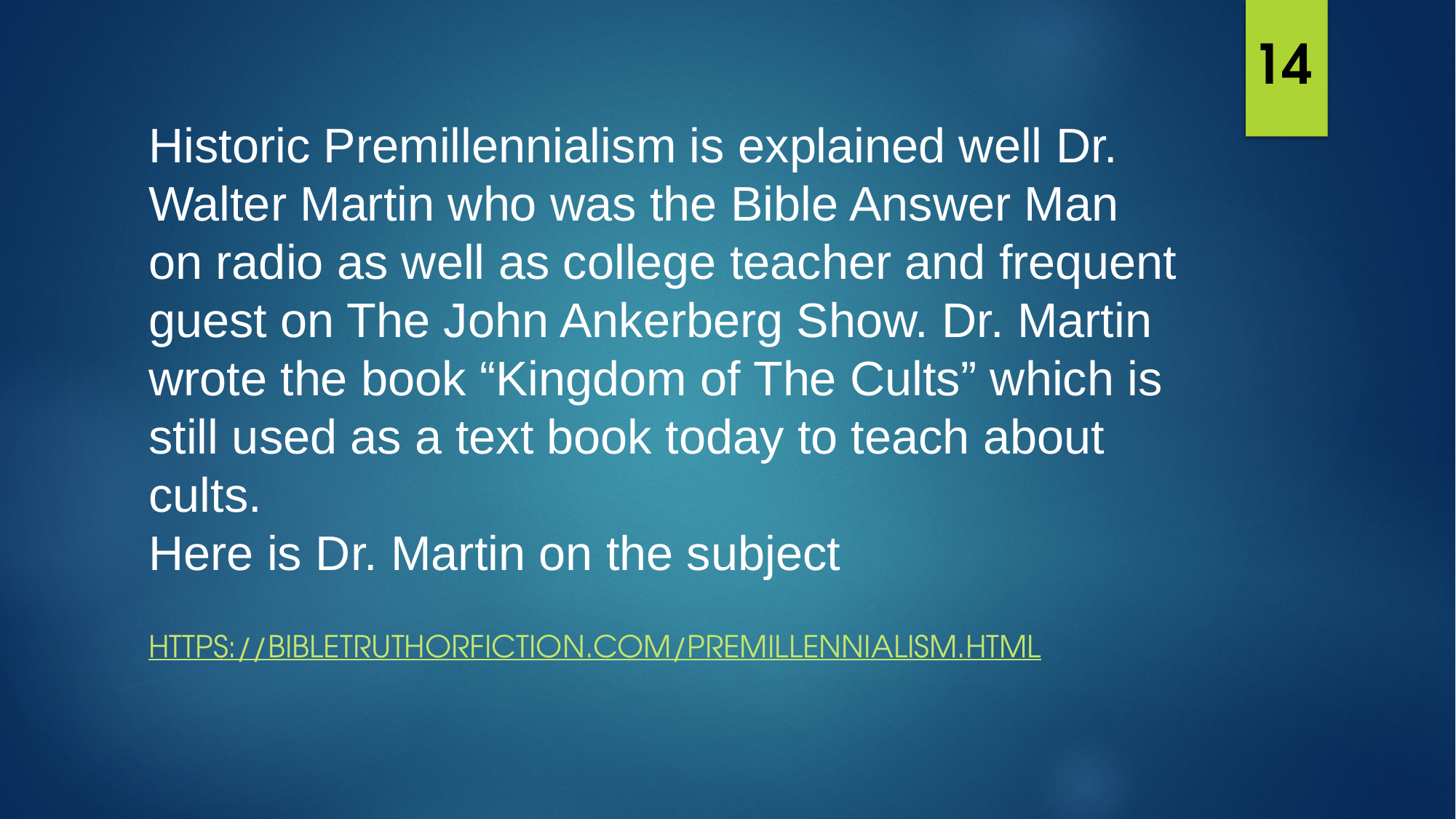

14

# Historic Premillennialism is explained well Dr. Walter Martin who was the Bible Answer Man on radio as well as college teacher and frequent guest on The John Ankerberg Show. Dr. Martin wrote the book “Kingdom of The Cults” which is still used as a text book today to teach about cults. Here is Dr. Martin on the subject
https://bibletruthorfiction.com/premillennialism.html